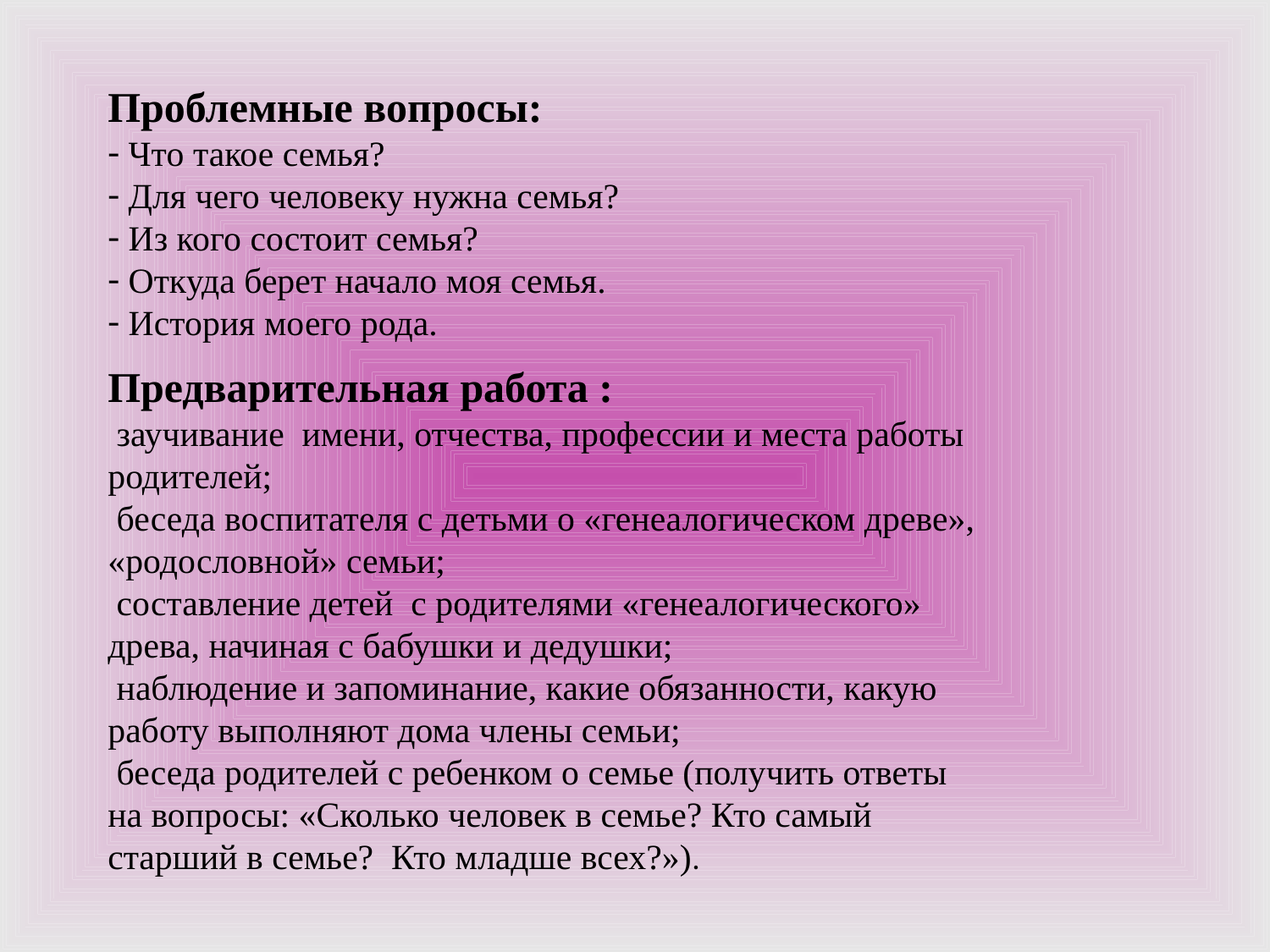

Проблемные вопросы:
 Что такое семья?
 Для чего человеку нужна семья?
 Из кого состоит семья?
 Откуда берет начало моя семья.
 История моего рода.
Предварительная работа :
 заучивание  имени, отчества, профессии и места работы  родителей;
 беседа воспитателя с детьми о «генеалогическом древе», «родословной» семьи;
 составление детей  с родителями «генеалогического» древа, начиная с бабушки и дедушки;
 наблюдение и запоминание, какие обязанности, какую работу выполняют дома члены семьи;
 беседа родителей с ребенком о семье (получить ответы на вопросы: «Сколько человек в семье? Кто самый старший в семье?  Кто младше всех?»).